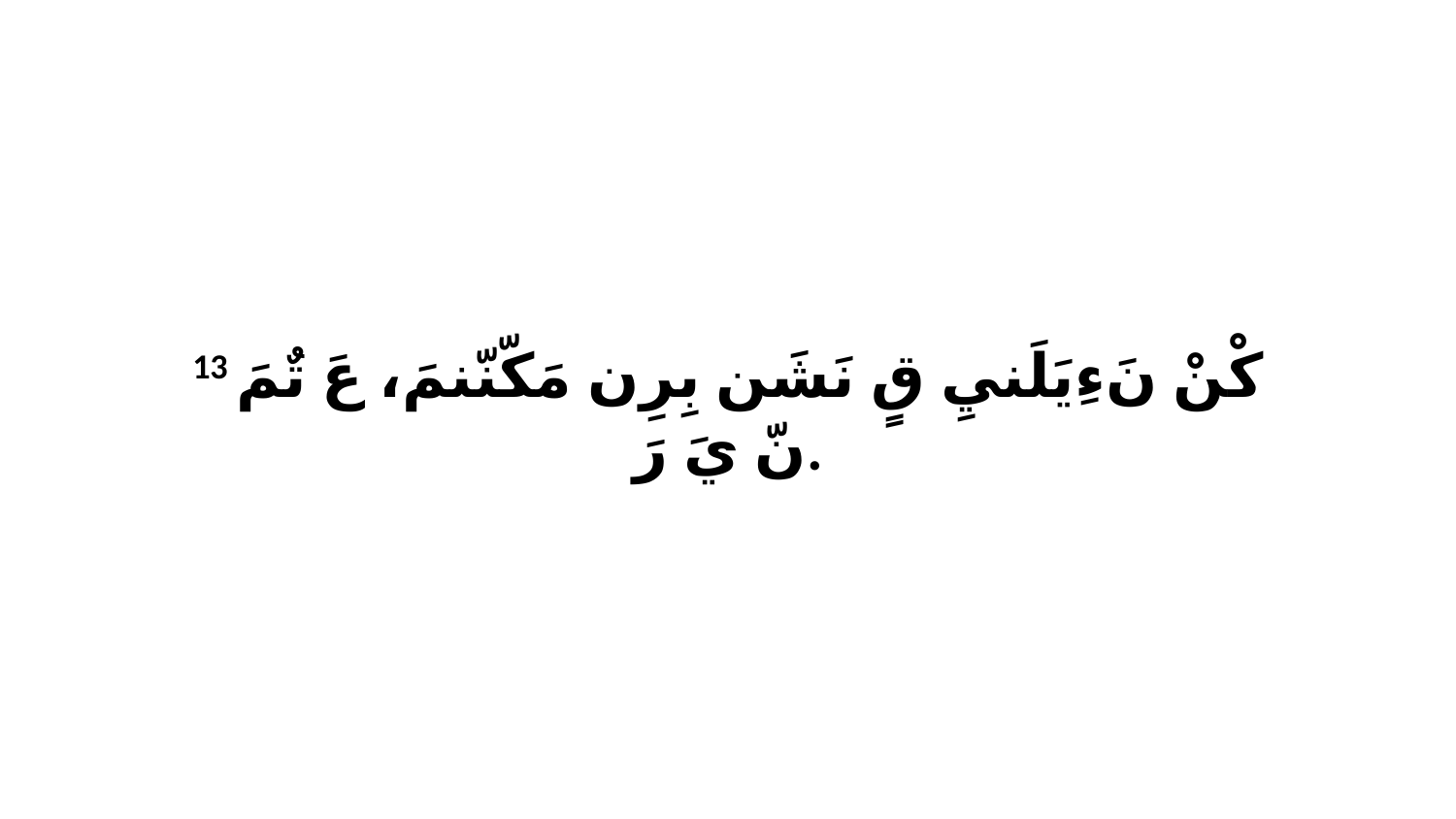

13 كْنْ نَءِيَلَنيِ قٍ نَشَن بِرِن مَكّنّنمَ، عَ تٌمَ نّ يَ رَ.